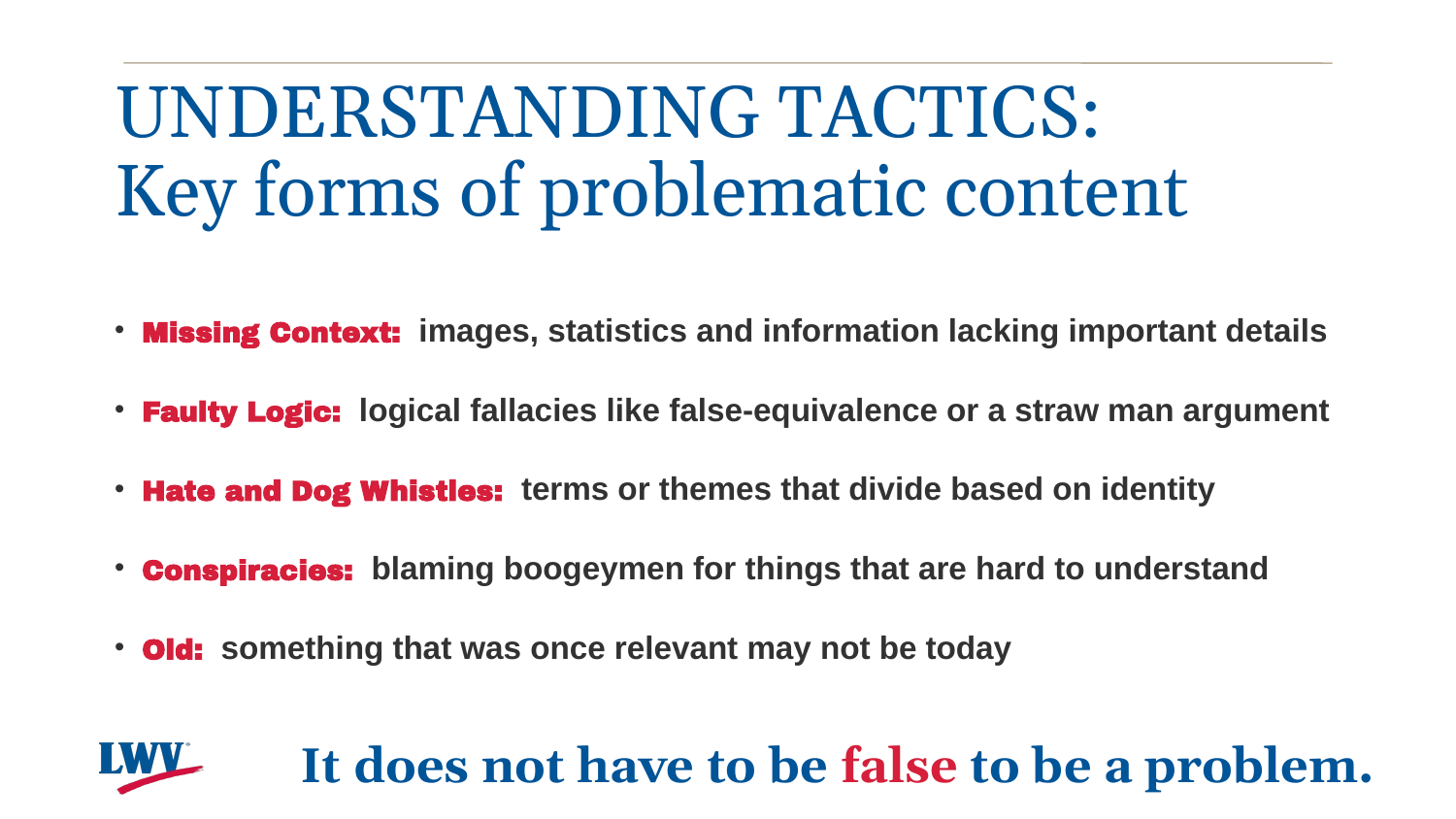

# UNDERSTANDING TACTICS: Key forms of problematic content
Missing Context:  images, statistics and information lacking important details
Faulty Logic:  logical fallacies like false-equivalence or a straw man argument
Hate and Dog Whistles:  terms or themes that divide based on identity
Conspiracies:  blaming boogeymen for things that are hard to understand
Old:  something that was once relevant may not be today
It does not have to be false to be a problem.